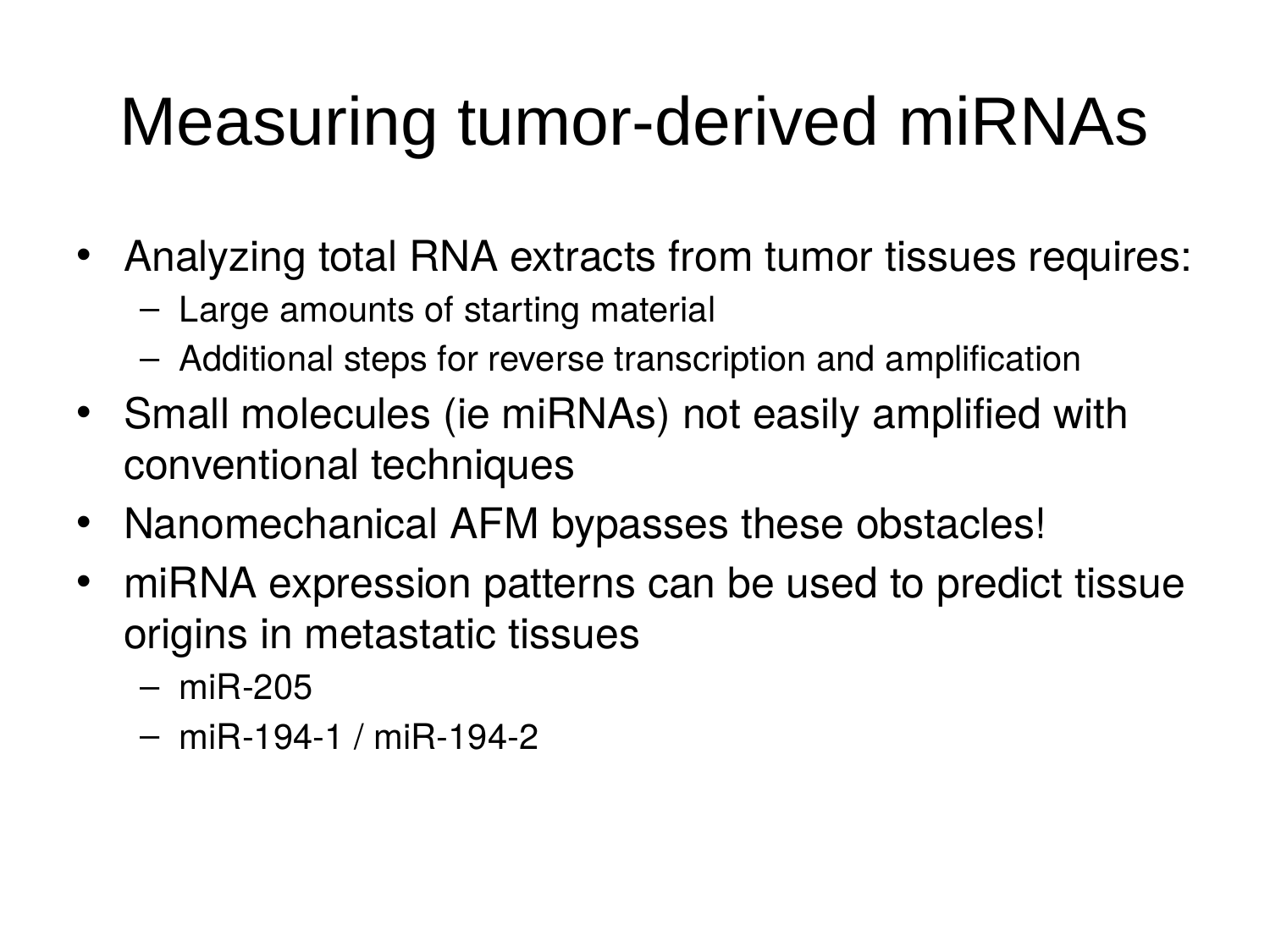

# Measuring tumor-derived miRNAs
Analyzing total RNA extracts from tumor tissues requires:
Large amounts of starting material
Additional steps for reverse transcription and amplification
Small molecules (ie miRNAs) not easily amplified with conventional techniques
Nanomechanical AFM bypasses these obstacles!
miRNA expression patterns can be used to predict tissue origins in metastatic tissues
miR-205
miR-194-1 / miR-194-2